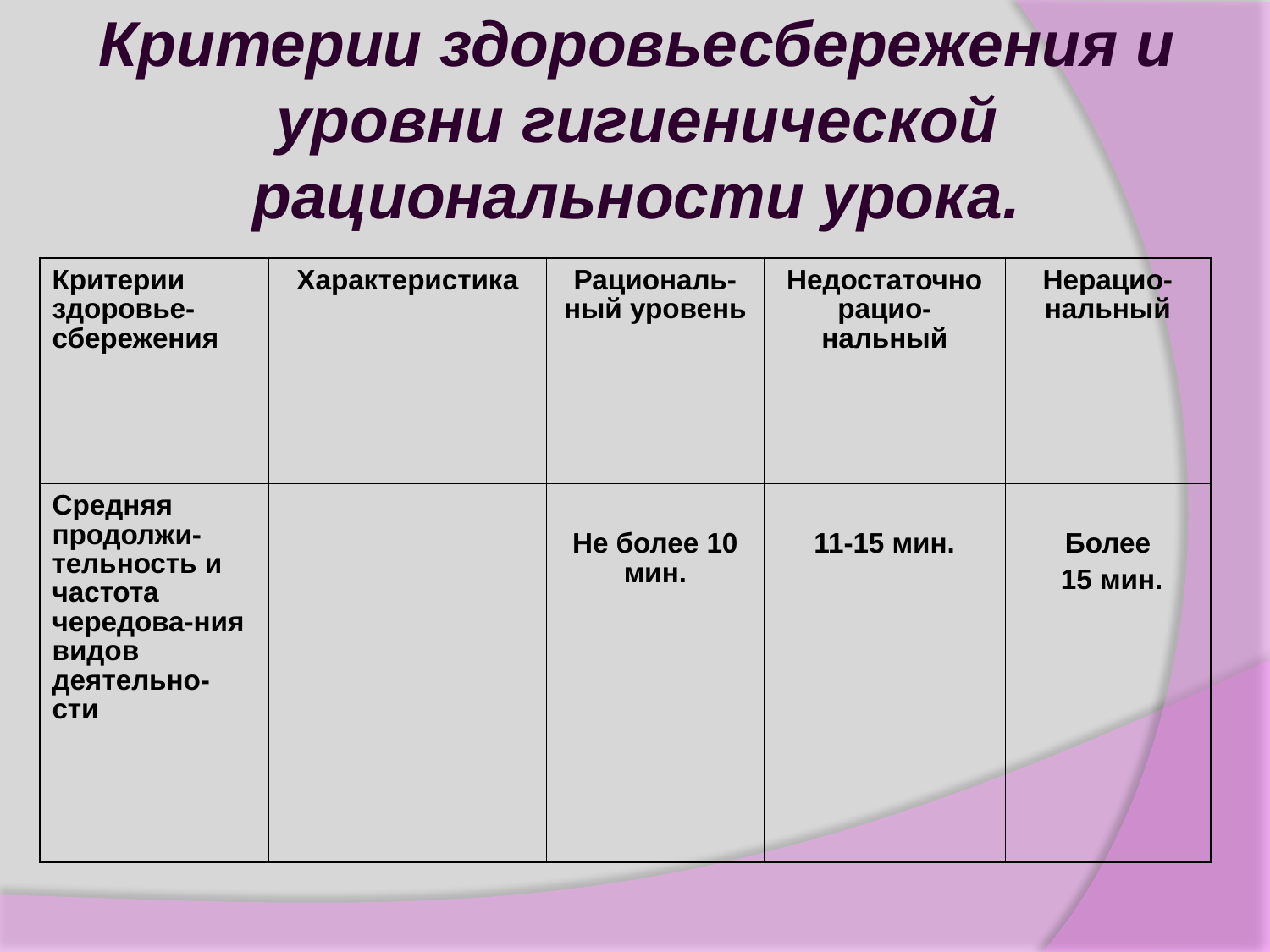

# Критерии здоровьесбережения и уровни гигиенической рациональности урока.
| Критерии здоровье- сбережения | Характеристика | Рациональ-ный уровень | Недостаточно рацио-нальный | Нерацио-нальный |
| --- | --- | --- | --- | --- |
| Средняя продолжи- тельность и частота чередова-ния видов деятельно-сти |  | Не более 10 мин. | 11-15 мин. | Более 15 мин. |